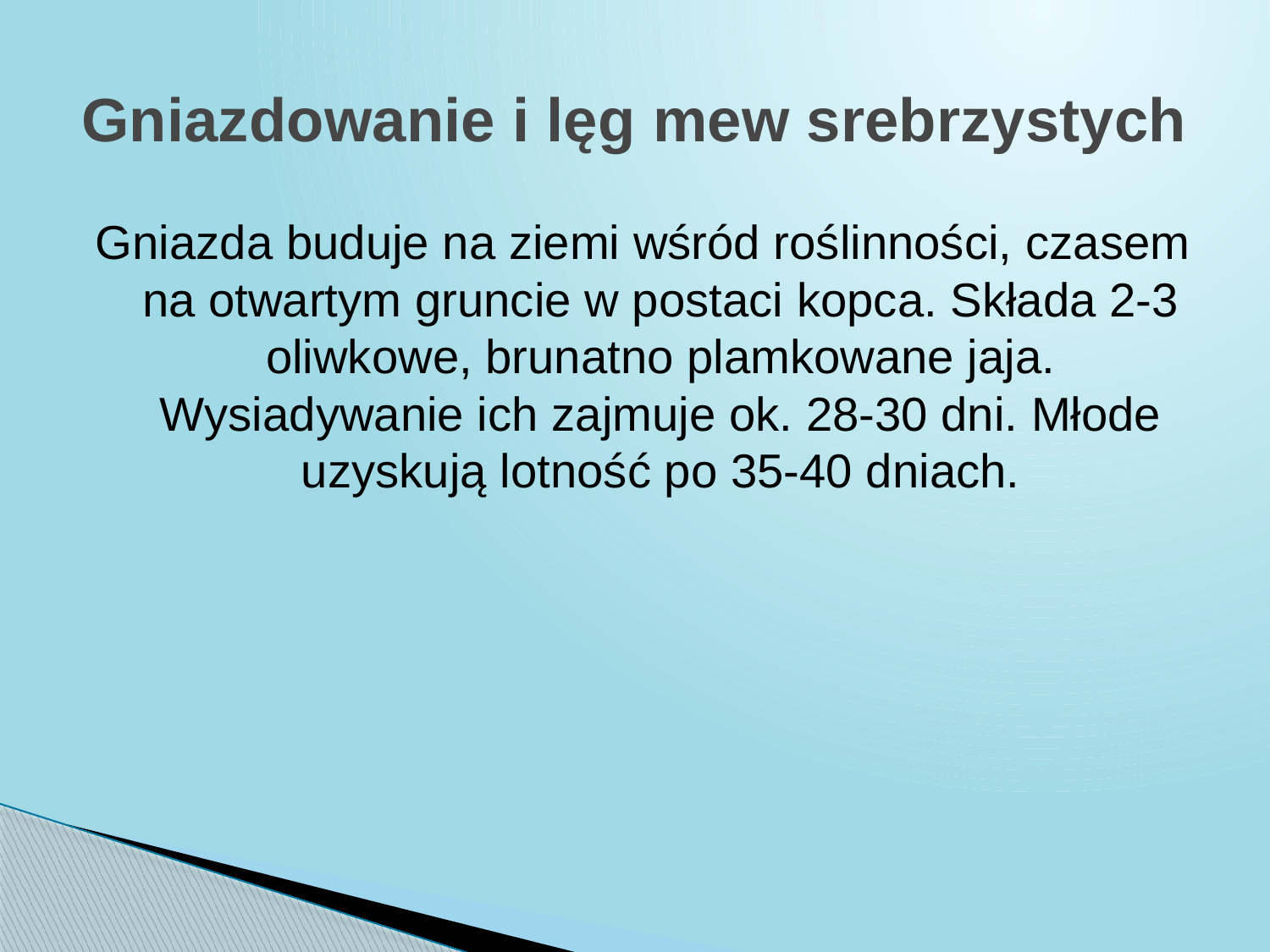

# Gniazdowanie i lęg mew srebrzystych
Gniazda buduje na ziemi wśród roślinności, czasem na otwartym gruncie w postaci kopca. Składa 2-3 oliwkowe, brunatno plamkowane jaja. Wysiadywanie ich zajmuje ok. 28-30 dni. Młode uzyskują lotność po 35-40 dniach.